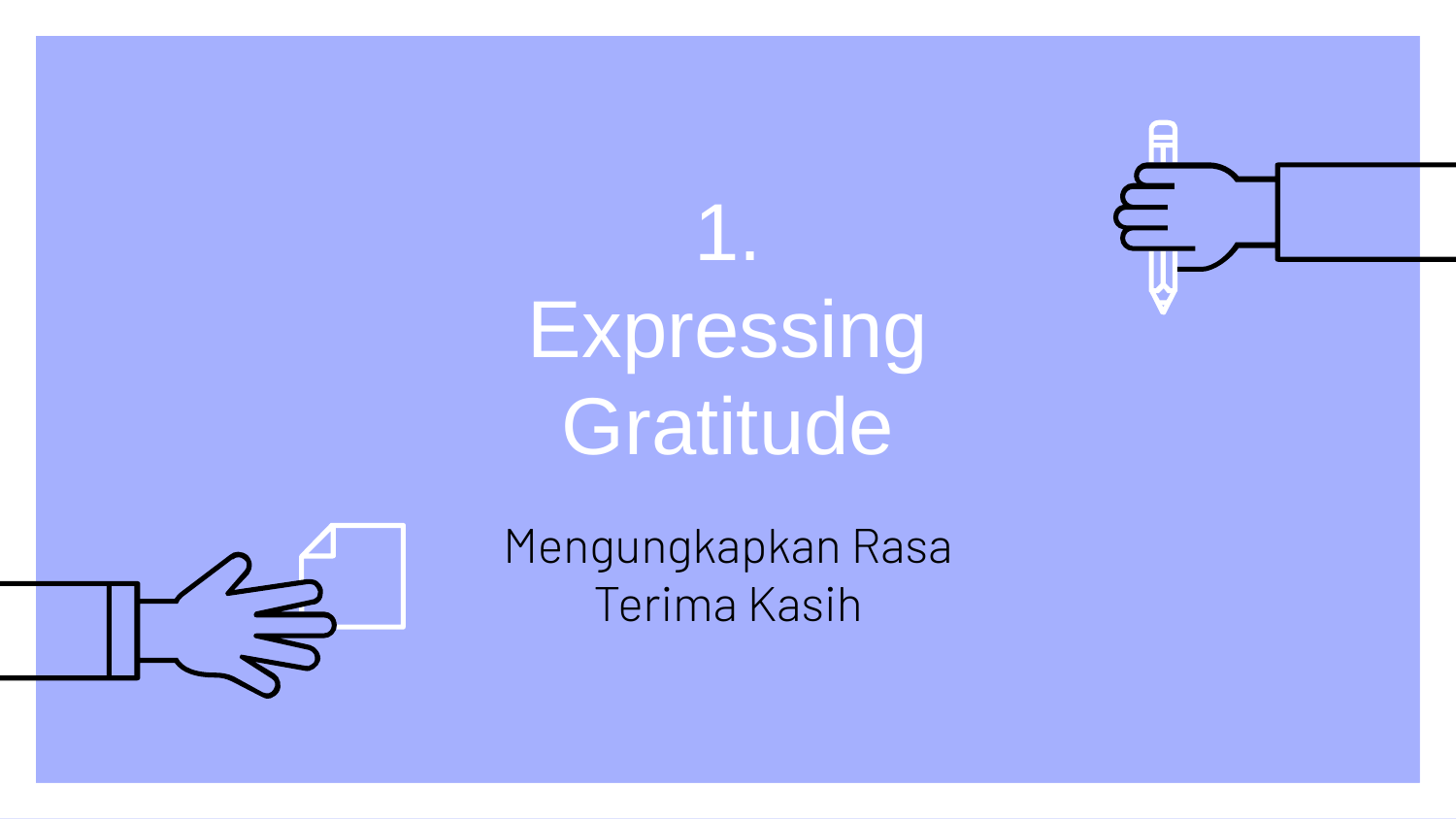

# 1.
Expressing Gratitude
Mengungkapkan Rasa Terima Kasih